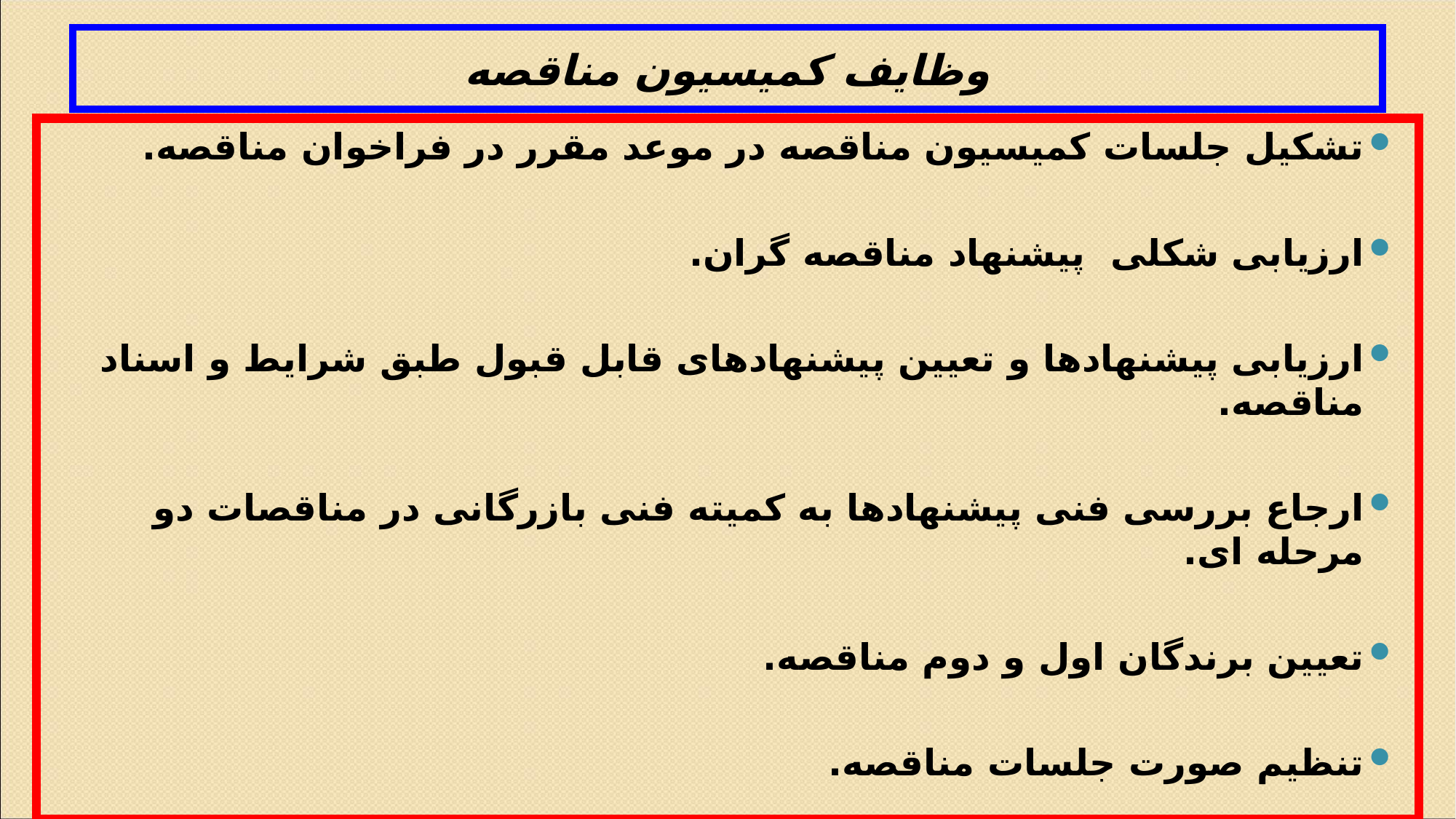

# وظایف کمیسیون مناقصه
تشکیل جلسات کمیسیون مناقصه در موعد مقرر در فراخوان مناقصه.

ارزیابی شکلی  پیشنهاد مناقصه گران.

ارزیابی پیشنهادها و تعیین پیشنهادهای قابل قبول طبق شرایط و اسناد مناقصه.

ارجاع بررسی فنی پیشنهادها به کمیته فنی بازرگانی در مناقصات دو مرحله ای.

تعیین برندگان اول و دوم مناقصه.

تنظیم صورت جلسات مناقصه.

 تصمیم گیری درباره تجدید یا لغو مناقصه.